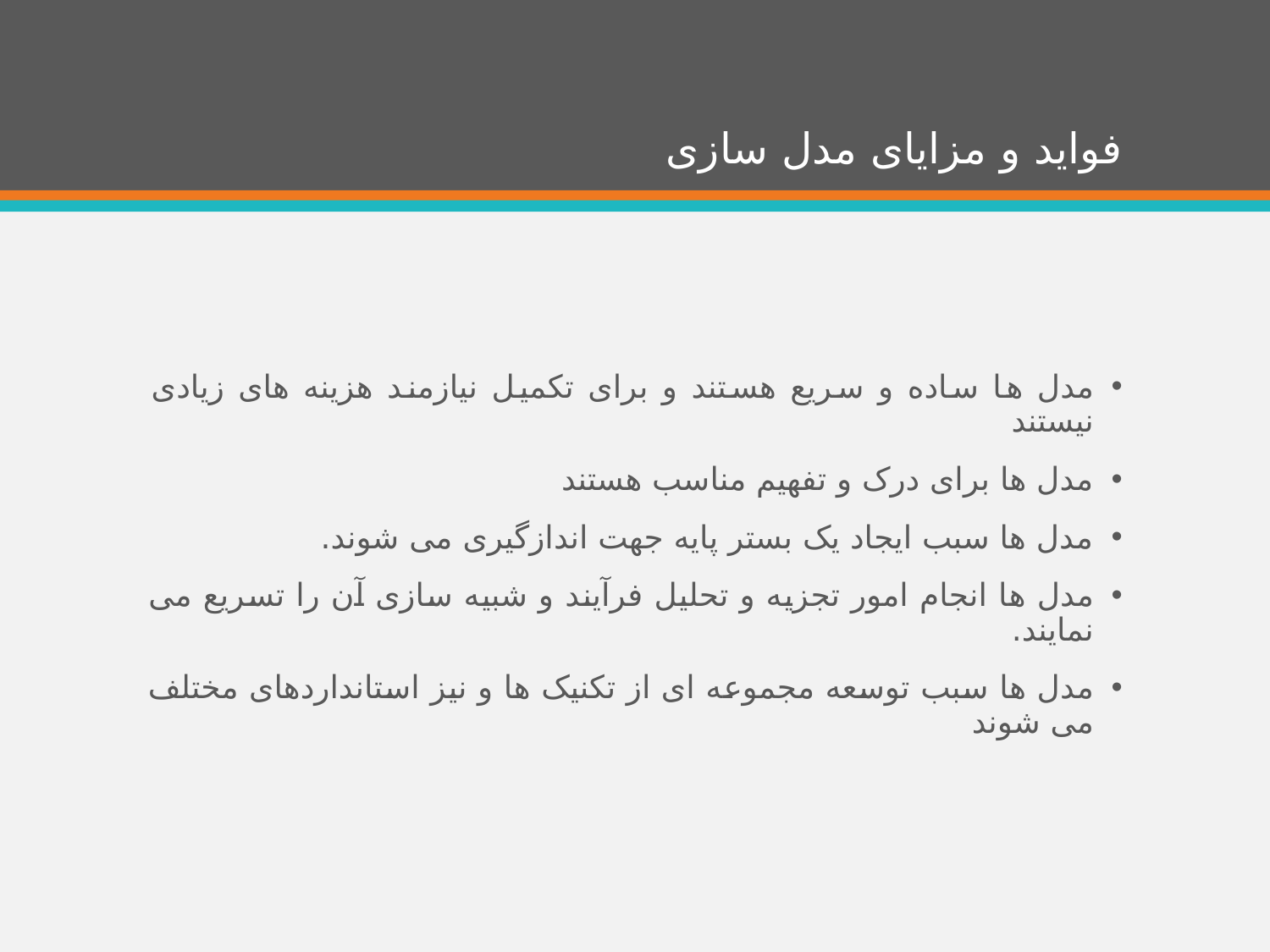

# فواید و مزایای مدل سازی
مدل ها ساده و سریع هستند و برای تکمیل نیازمند هزینه های زیادی نیستند
مدل ها برای درک و تفهیم مناسب هستند
مدل ها سبب ایجاد یک بستر پایه جهت اندازگیری می شوند.
مدل ها انجام امور تجزیه و تحلیل فرآیند و شبیه سازی آن را تسریع می نمایند.
مدل ها سبب توسعه مجموعه ای از تکنیک ها و نیز استانداردهای مختلف می شوند